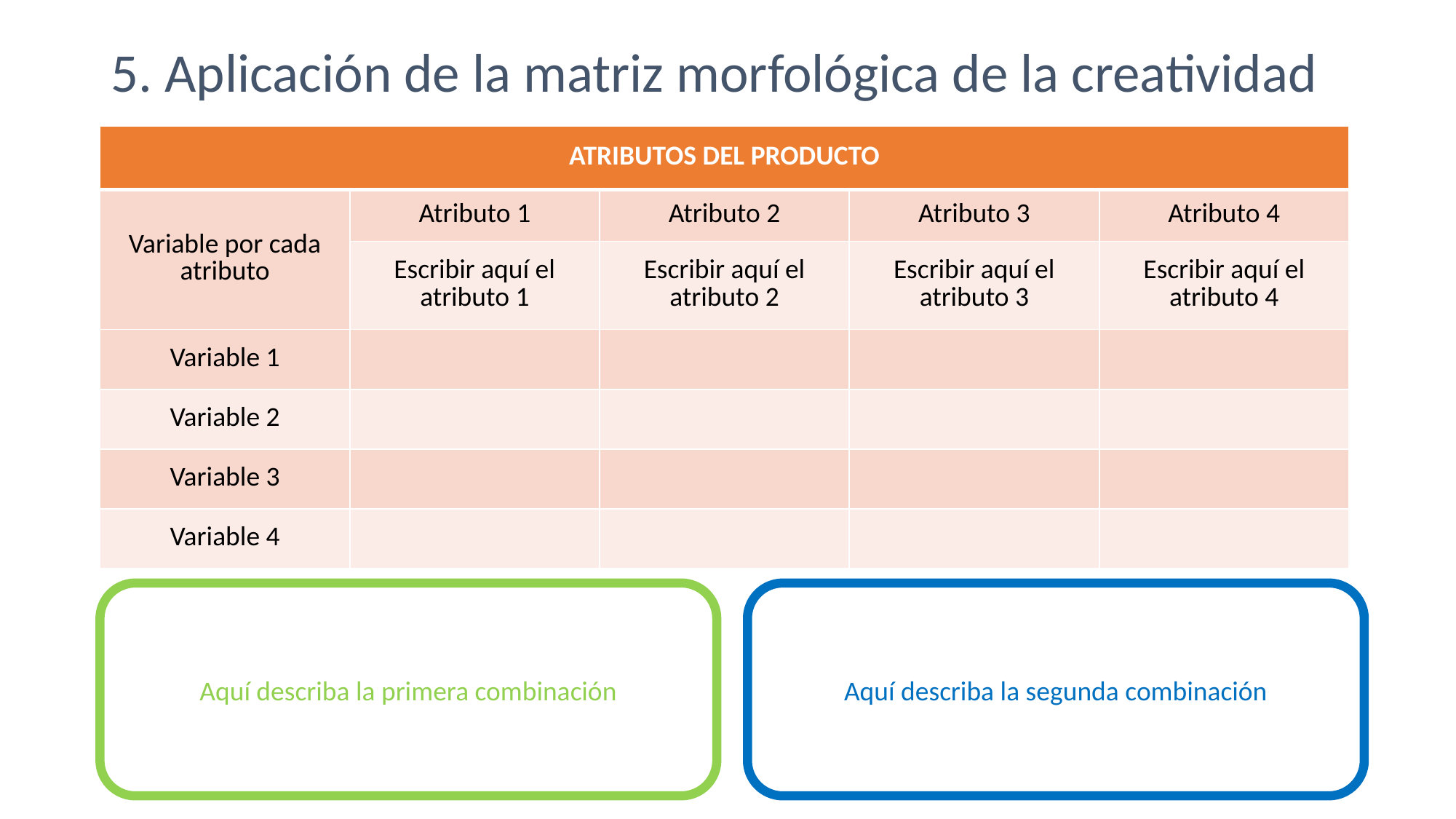

# 5. Aplicación de la matriz morfológica de la creatividad
| ATRIBUTOS DEL PRODUCTO |  |  |  |  |
| --- | --- | --- | --- | --- |
| Variable por cada atributo | Atributo 1 | Atributo 2 | Atributo 3 | Atributo 4 |
|  | Escribir aquí el atributo 1 | Escribir aquí el atributo 2 | Escribir aquí el atributo 3 | Escribir aquí el atributo 4 |
| Variable 1 |  |  |  |  |
| Variable 2 |  |  |  |  |
| Variable 3 |  |  |  |  |
| Variable 4 |  |  |  |  |
Aquí describa la segunda combinación
Aquí describa la primera combinación